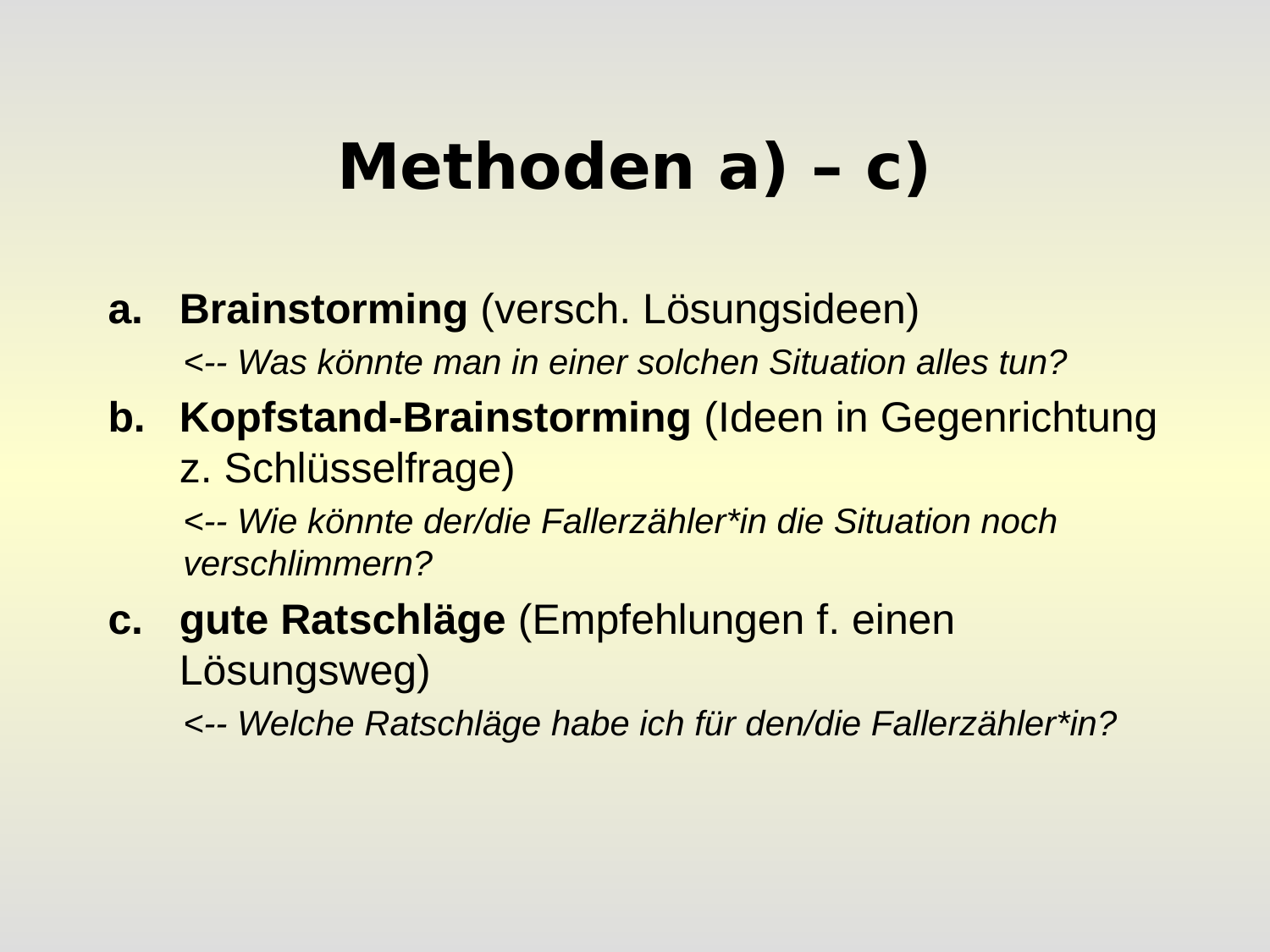

# Methoden a) – c)
Brainstorming (versch. Lösungsideen)
<-- Was könnte man in einer solchen Situation alles tun?
Kopfstand-Brainstorming (Ideen in Gegenrichtung z. Schlüsselfrage)
<-- Wie könnte der/die Fallerzähler*in die Situation noch verschlimmern?
gute Ratschläge (Empfehlungen f. einen Lösungsweg)
<-- Welche Ratschläge habe ich für den/die Fallerzähler*in?